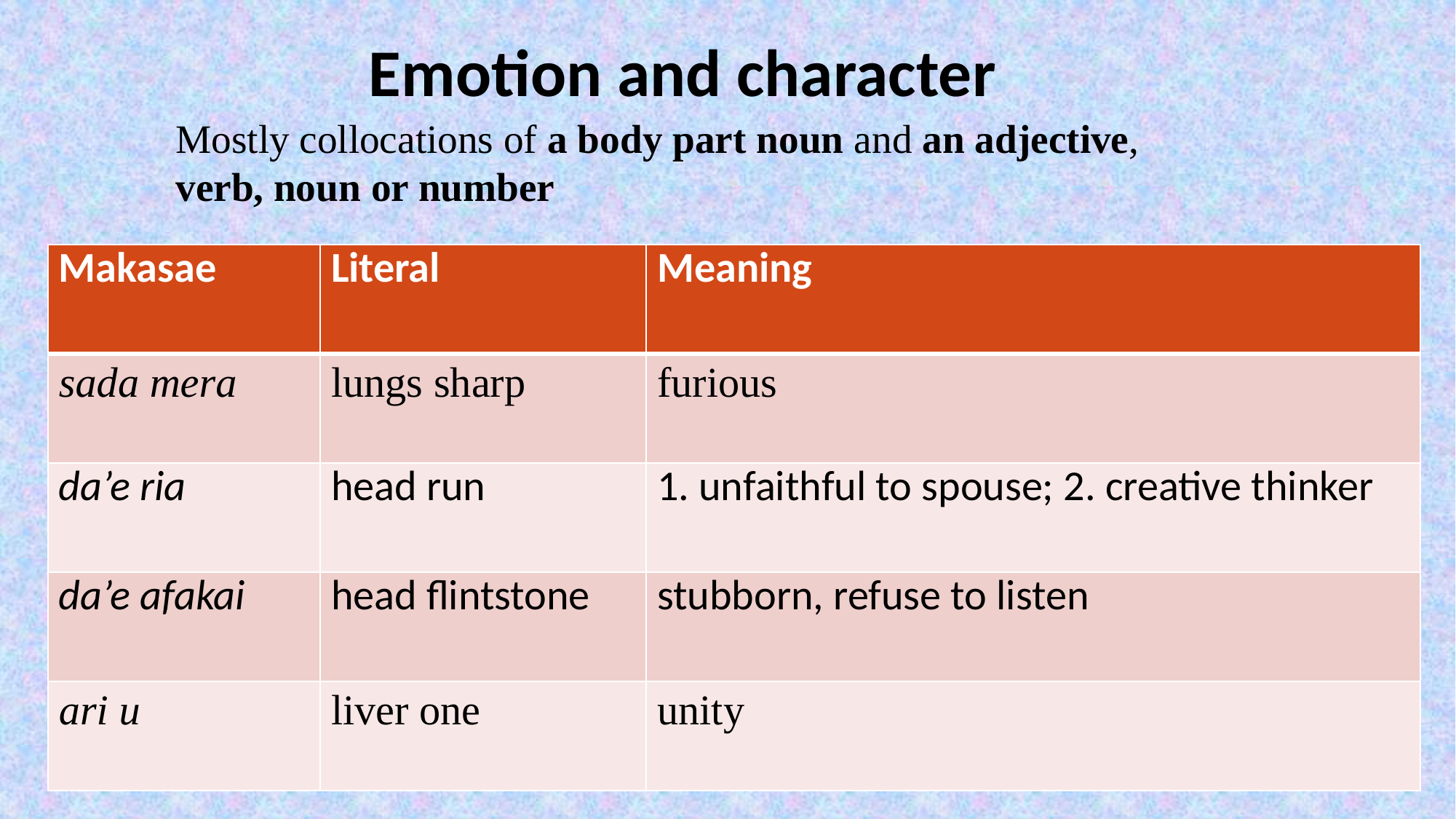

# Emotion and character
Mostly collocations of a body part noun and an adjective, verb, noun or number

| Makasae | Literal | Meaning |
| --- | --- | --- |
| sada mera | lungs sharp | furious |
| da’e ria | head run | 1. unfaithful to spouse; 2. creative thinker |
| da’e afakai | head flintstone | stubborn, refuse to listen |
| ari u | liver one | unity |